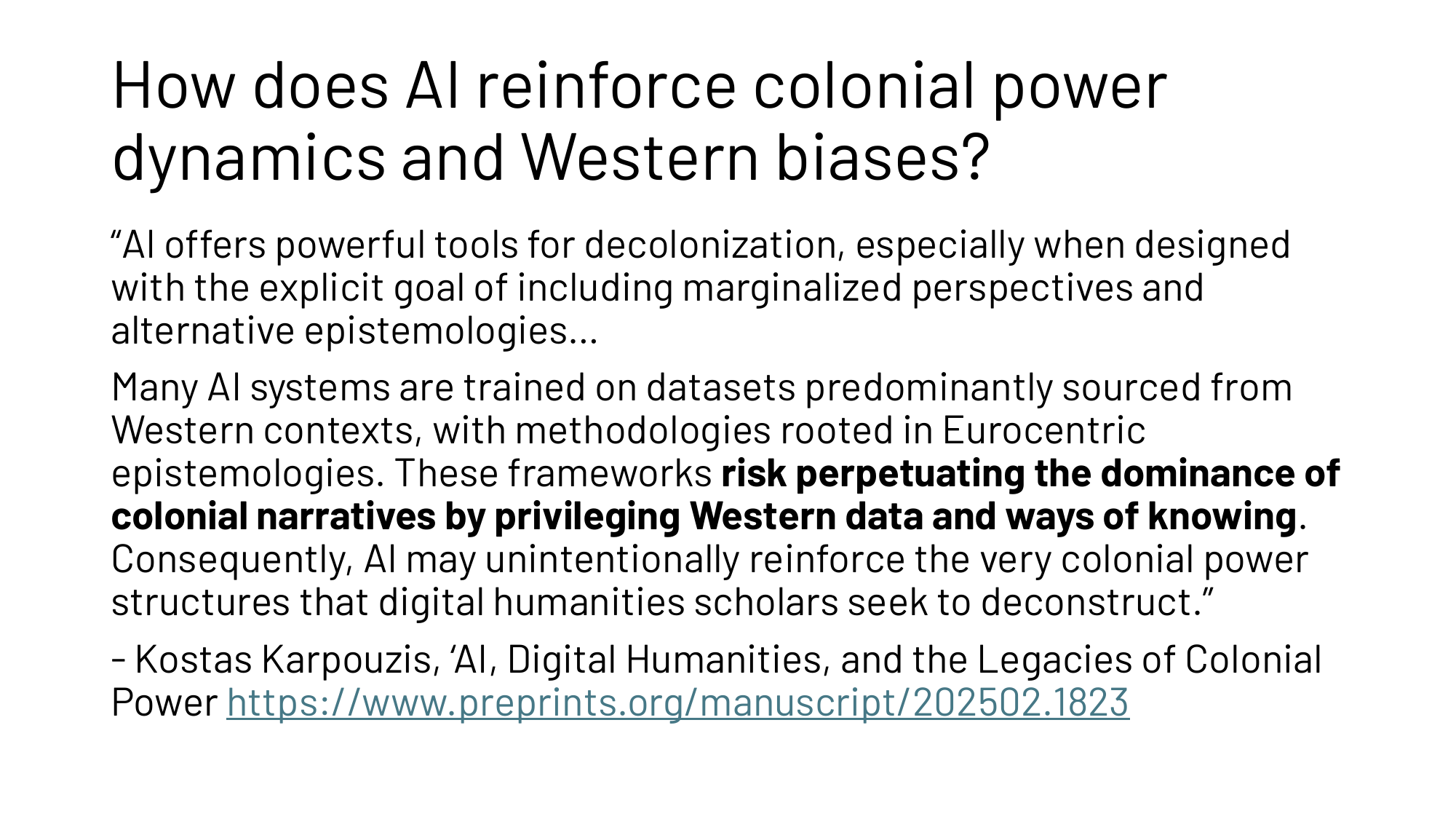

# How does AI reinforce colonial power dynamics and Western biases?
“AI offers powerful tools for decolonization, especially when designed with the explicit goal of including marginalized perspectives and alternative epistemologies…
Many AI systems are trained on datasets predominantly sourced from Western contexts, with methodologies rooted in Eurocentric epistemologies. These frameworks risk perpetuating the dominance of colonial narratives by privileging Western data and ways of knowing. Consequently, AI may unintentionally reinforce the very colonial power structures that digital humanities scholars seek to deconstruct.”
- Kostas Karpouzis, ‘AI, Digital Humanities, and the Legacies of Colonial Power https://www.preprints.org/manuscript/202502.1823